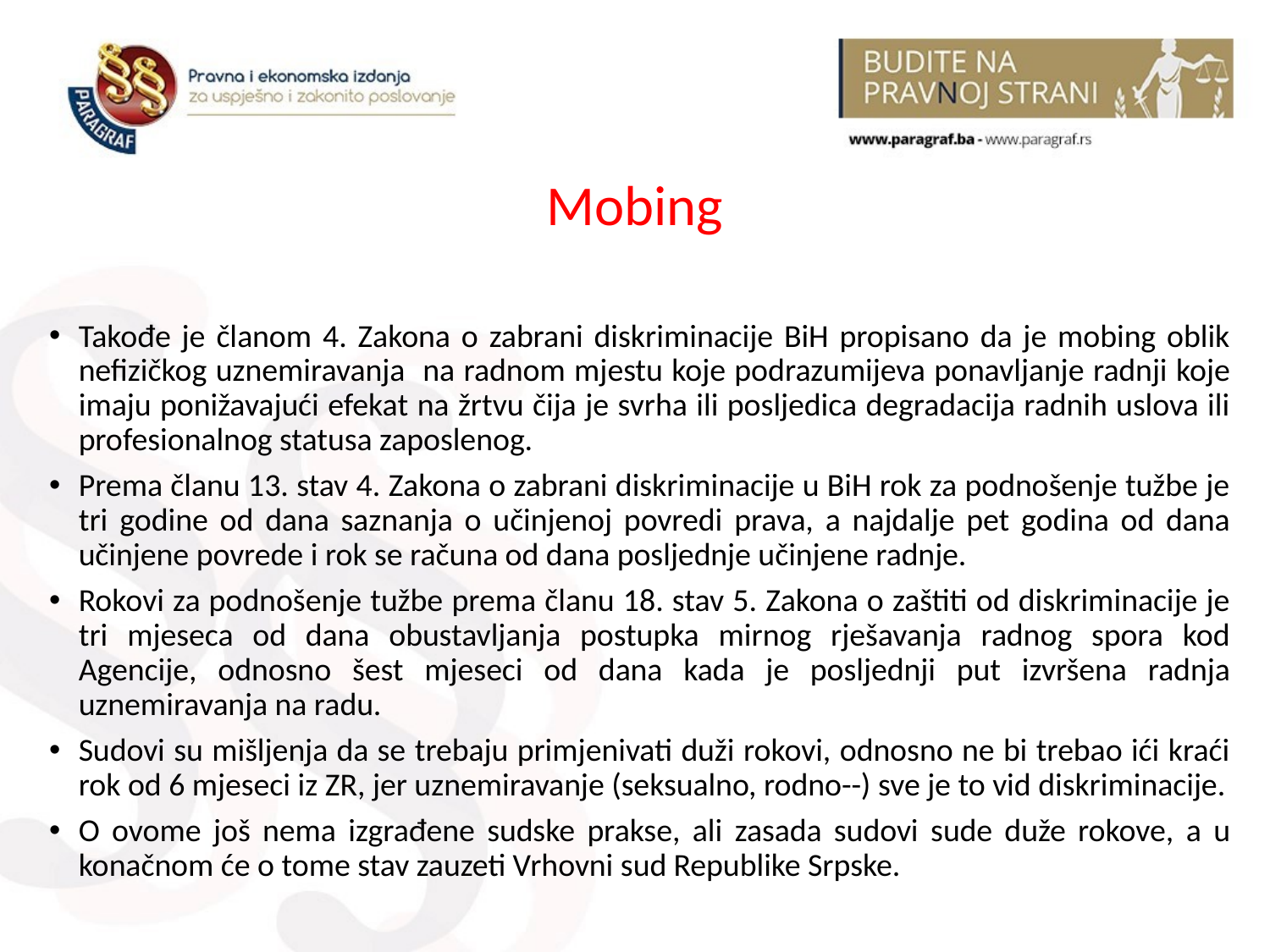

# Mobing

Takođe je članom 4. Zakona o zabrani diskriminacije BiH propisano da je mobing oblik nefizičkog uznemiravanja  na radnom mjestu koje podrazumijeva ponavljanje radnji koje imaju ponižavajući efekat na žrtvu čija je svrha ili posljedica degradacija radnih uslova ili profesionalnog statusa zaposlenog.
Prema članu 13. stav 4. Zakona o zabrani diskriminacije u BiH rok za podnošenje tužbe je tri godine od dana saznanja o učinjenoj povredi prava, a najdalje pet godina od dana učinjene povrede i rok se računa od dana posljednje učinjene radnje.
Rokovi za podnošenje tužbe prema članu 18. stav 5. Zakona o zaštiti od diskriminacije je tri mjeseca od dana obustavljanja postupka mirnog rješavanja radnog spora kod Agencije, odnosno šest mjeseci od dana kada je posljednji put izvršena radnja uznemiravanja na radu.
Sudovi su mišljenja da se trebaju primjenivati duži rokovi, odnosno ne bi trebao ići kraći rok od 6 mjeseci iz ZR, jer uznemiravanje (seksualno, rodno--) sve je to vid diskriminacije.
O ovome još nema izgrađene sudske prakse, ali zasada sudovi sude duže rokove, a u konačnom će o tome stav zauzeti Vrhovni sud Republike Srpske.